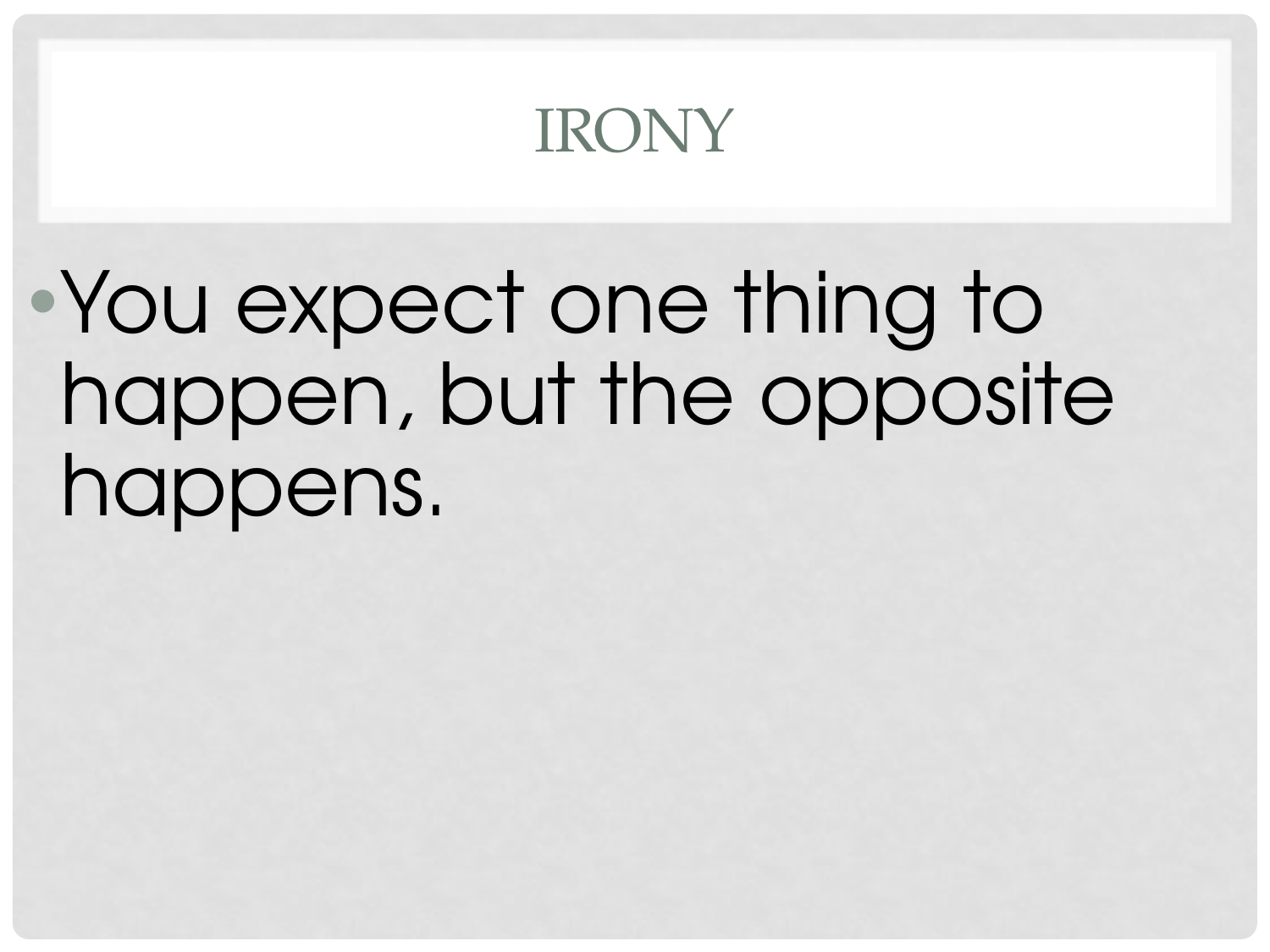

# IRONY
You expect one thing to happen, but the opposite happens.